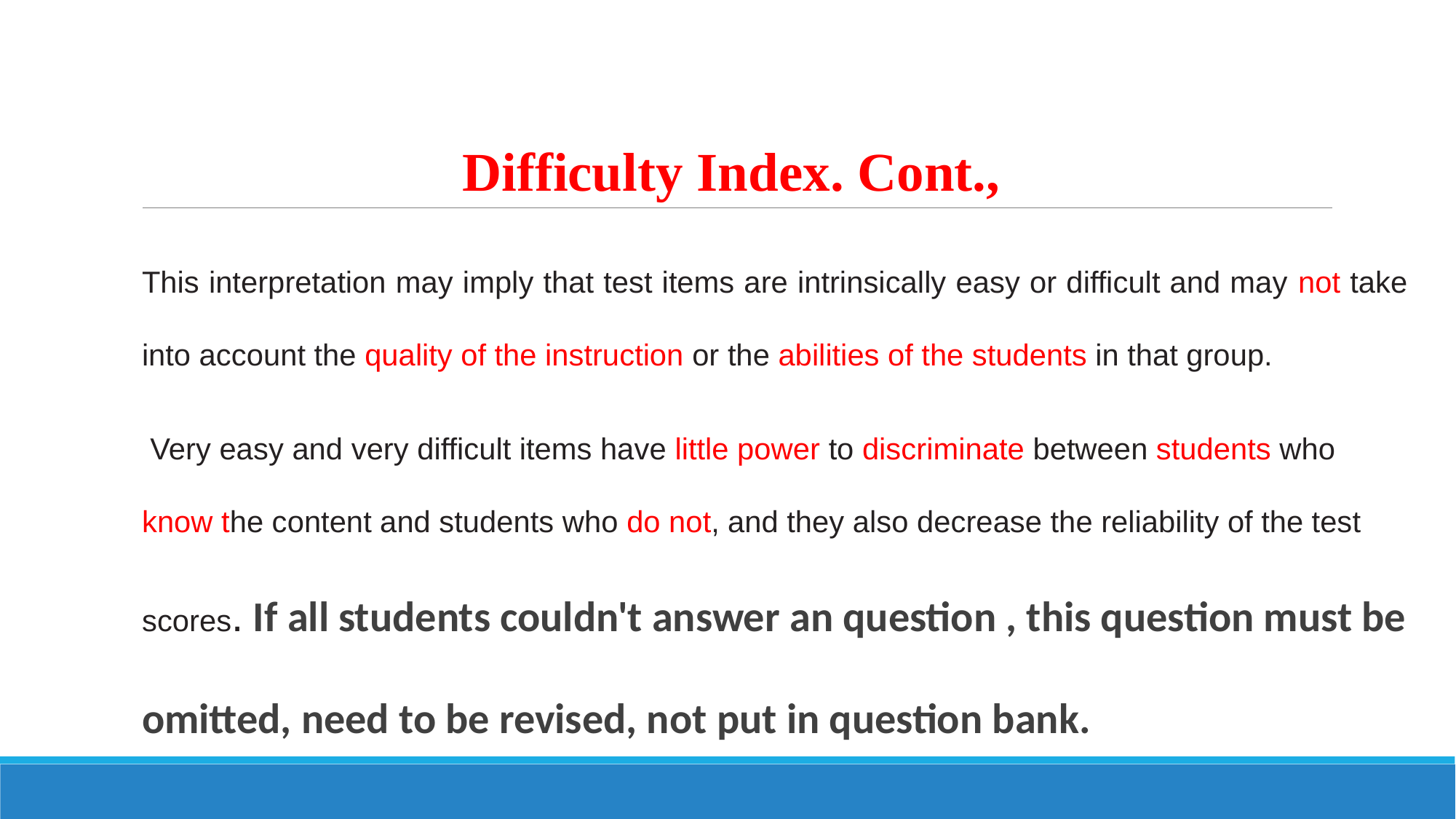

# Difficulty Index. Cont.,
This interpretation may imply that test items are intrinsically easy or difficult and may not take into account the quality of the instruction or the abilities of the students in that group.
 Very easy and very difficult items have little power to discriminate between students who know the content and students who do not, and they also decrease the reliability of the test scores. If all students couldn't answer an question , this question must be omitted, need to be revised, not put in question bank.